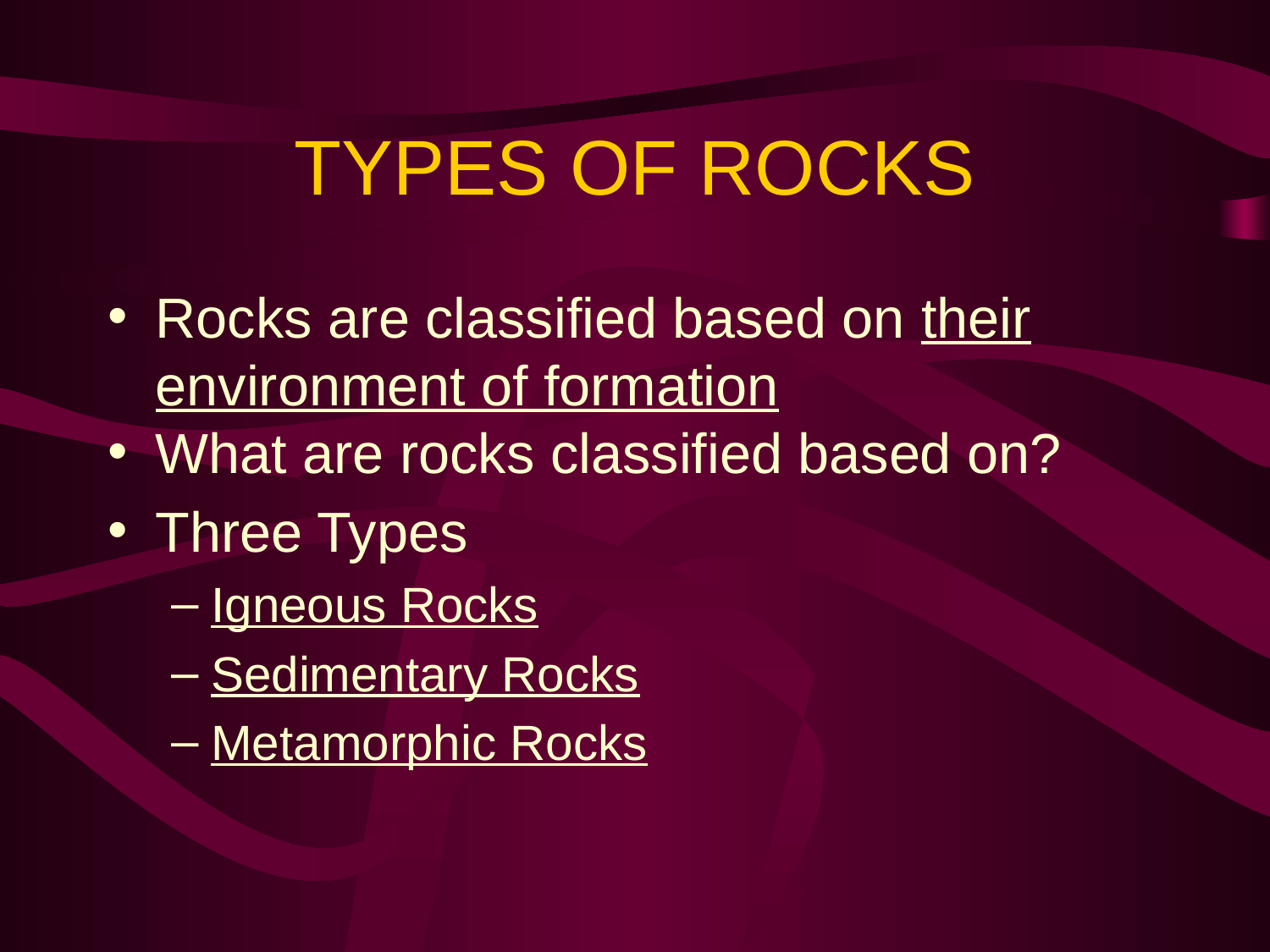

# TYPES OF ROCKS
Rocks are classified based on their environment of formation
What are rocks classified based on?
Three Types
Igneous Rocks
Sedimentary Rocks
Metamorphic Rocks